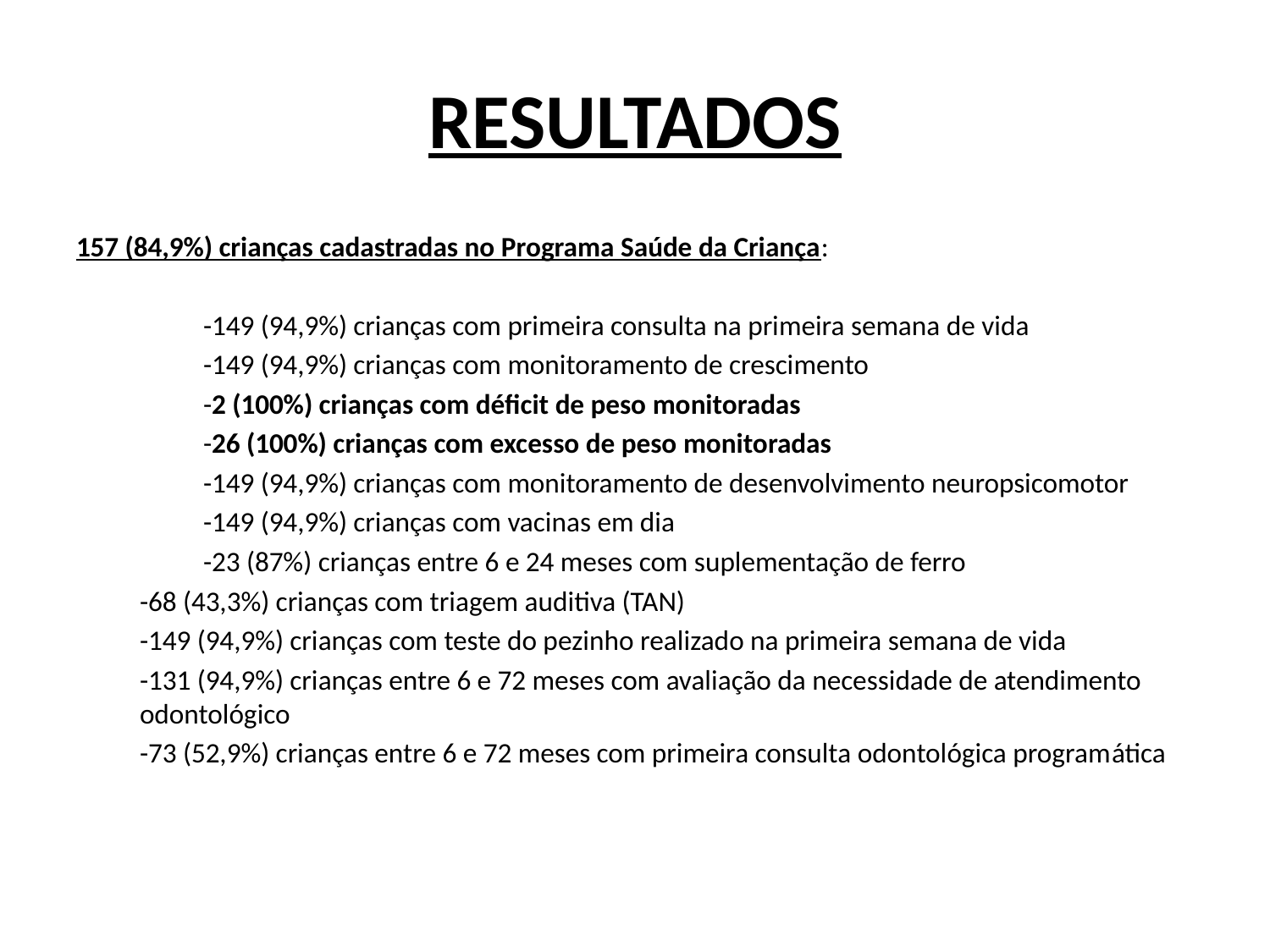

# RESULTADOS
157 (84,9%) crianças cadastradas no Programa Saúde da Criança:

	-149 (94,9%) crianças com primeira consulta na primeira semana de vida
	-149 (94,9%) crianças com monitoramento de crescimento
	-2 (100%) crianças com déficit de peso monitoradas
	-26 (100%) crianças com excesso de peso monitoradas
	-149 (94,9%) crianças com monitoramento de desenvolvimento neuropsicomotor
	-149 (94,9%) crianças com vacinas em dia
	-23 (87%) crianças entre 6 e 24 meses com suplementação de ferro
-68 (43,3%) crianças com triagem auditiva (TAN)
-149 (94,9%) crianças com teste do pezinho realizado na primeira semana de vida
-131 (94,9%) crianças entre 6 e 72 meses com avaliação da necessidade de atendimento odontológico
-73 (52,9%) crianças entre 6 e 72 meses com primeira consulta odontológica programática